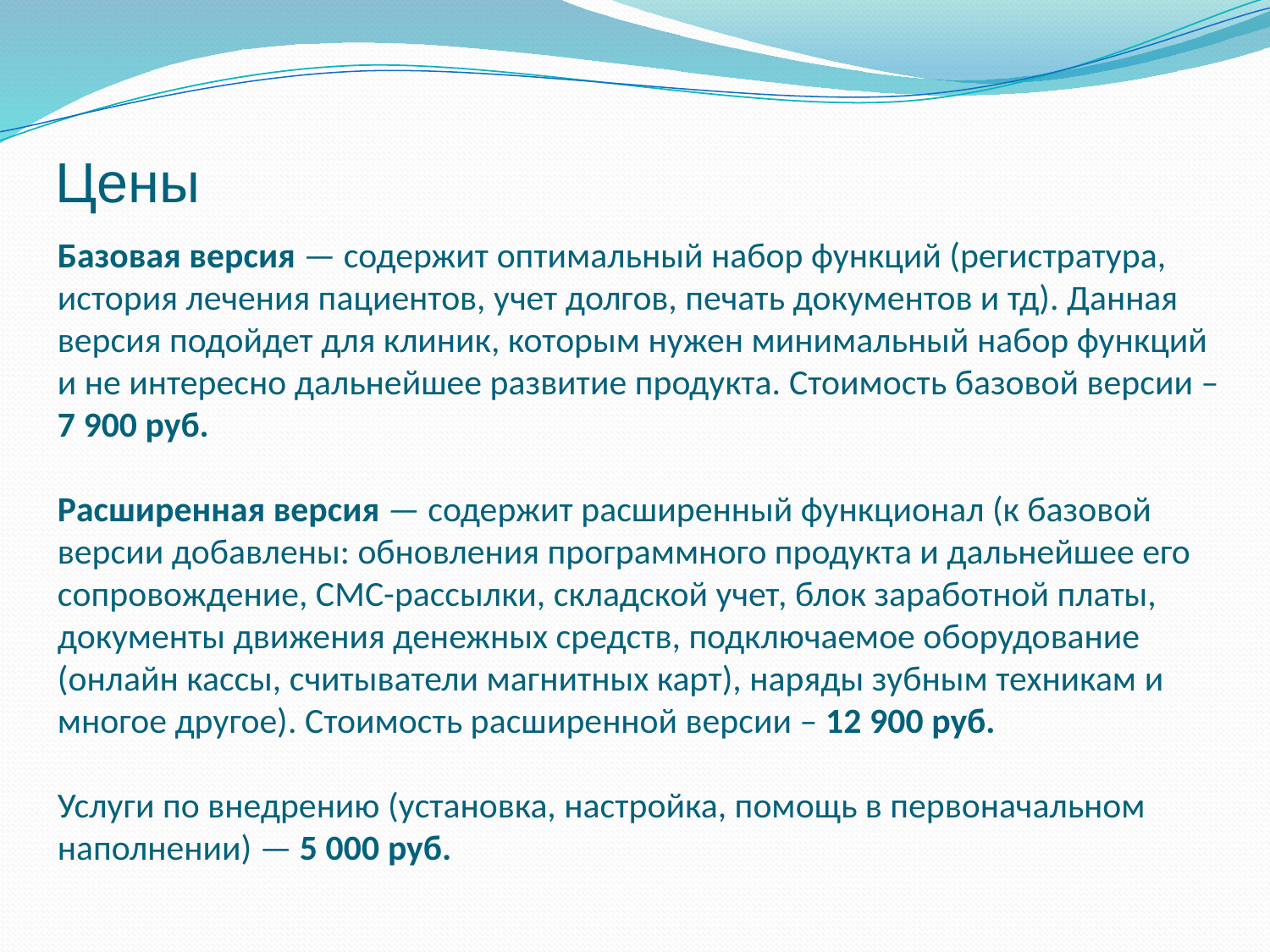

Цены
Базовая версия — содержит оптимальный набор функций (регистратура, история лечения пациентов, учет долгов, печать документов и тд). Данная версия подойдет для клиник, которым нужен минимальный набор функций и не интересно дальнейшее развитие продукта. Стоимость базовой версии – 7 900 руб.

Расширенная версия — содержит расширенный функционал (к базовой версии добавлены: обновления программного продукта и дальнейшее его сопровождение, СМС-рассылки, складской учет, блок заработной платы, документы движения денежных средств, подключаемое оборудование (онлайн кассы, считыватели магнитных карт), наряды зубным техникам и многое другое). Стоимость расширенной версии – 12 900 руб.

Услуги по внедрению (установка, настройка, помощь в первоначальном наполнении) — 5 000 руб.